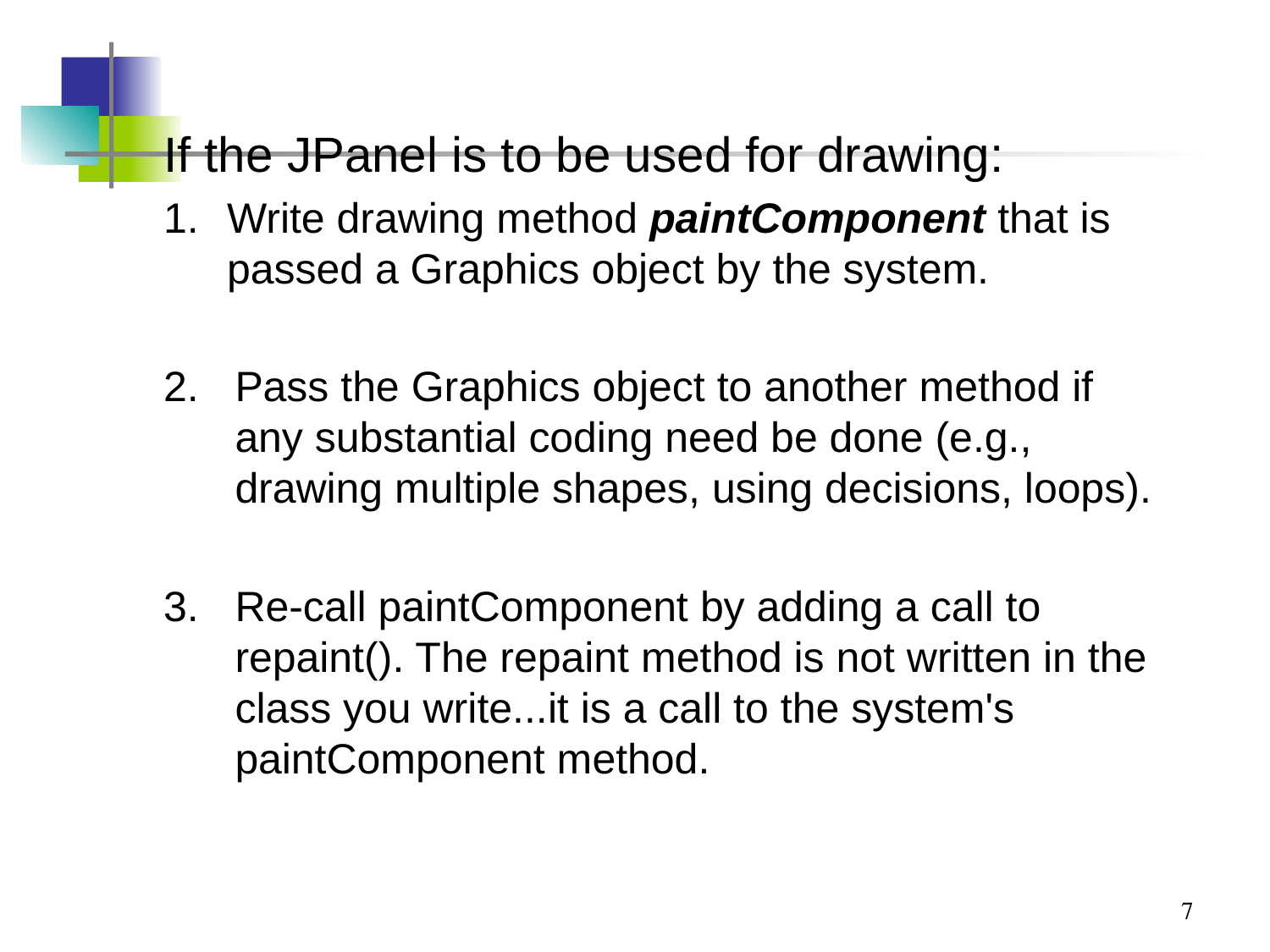

#
If the JPanel is to be used for drawing:
Write drawing method paintComponent that is passed a Graphics object by the system.

Pass the Graphics object to another method if any substantial coding need be done (e.g., drawing multiple shapes, using decisions, loops).

Re-call paintComponent by adding a call to repaint(). The repaint method is not written in the class you write...it is a call to the system's paintComponent method.

7